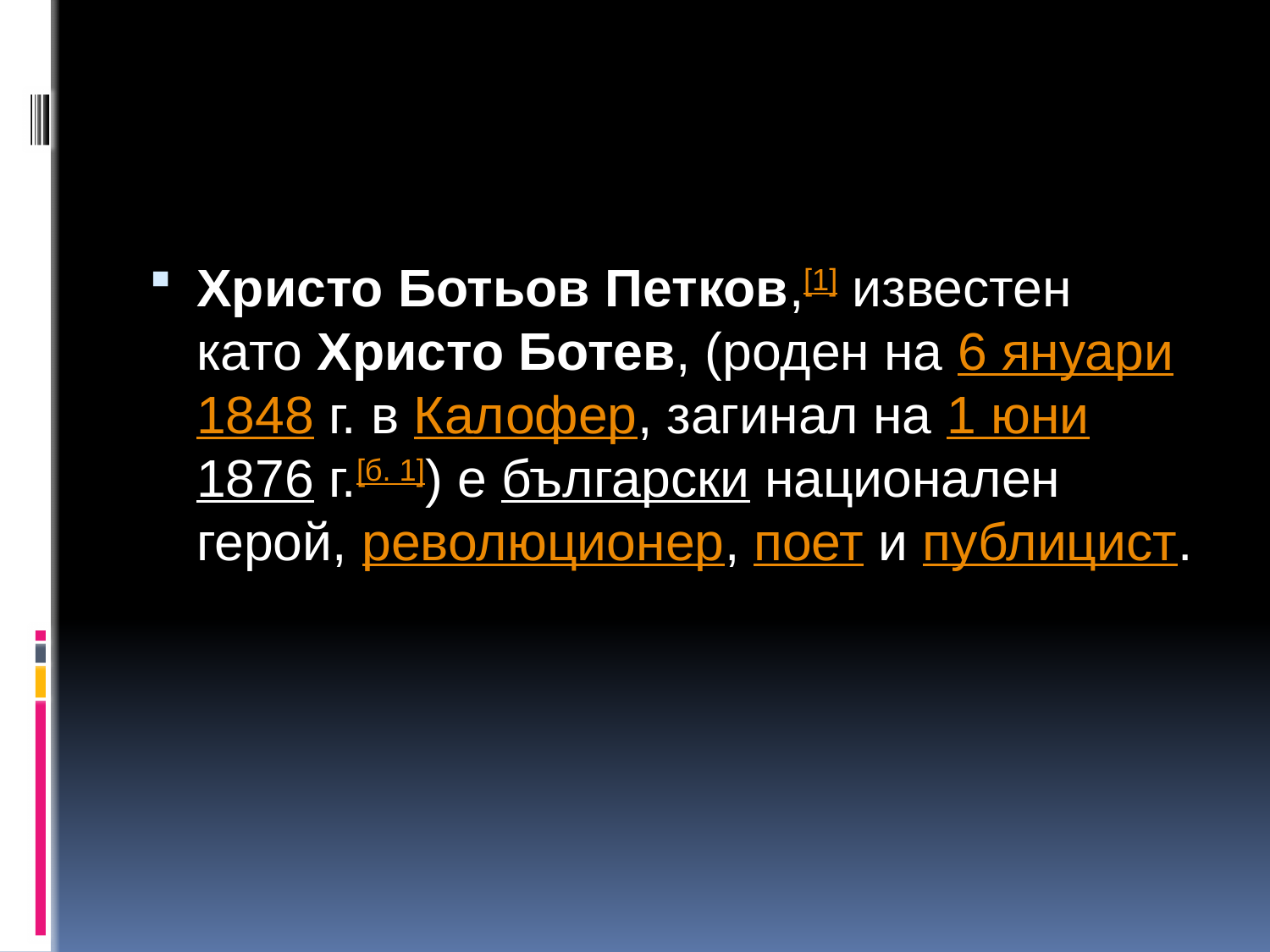

#
Христо Ботьов Петков,[1] известен като Христо Ботев, (роден на 6 януари 1848 г. в Калофер, загинал на 1 юни 1876 г.[б. 1]) е български национален герой, революционер, поет и публицист.